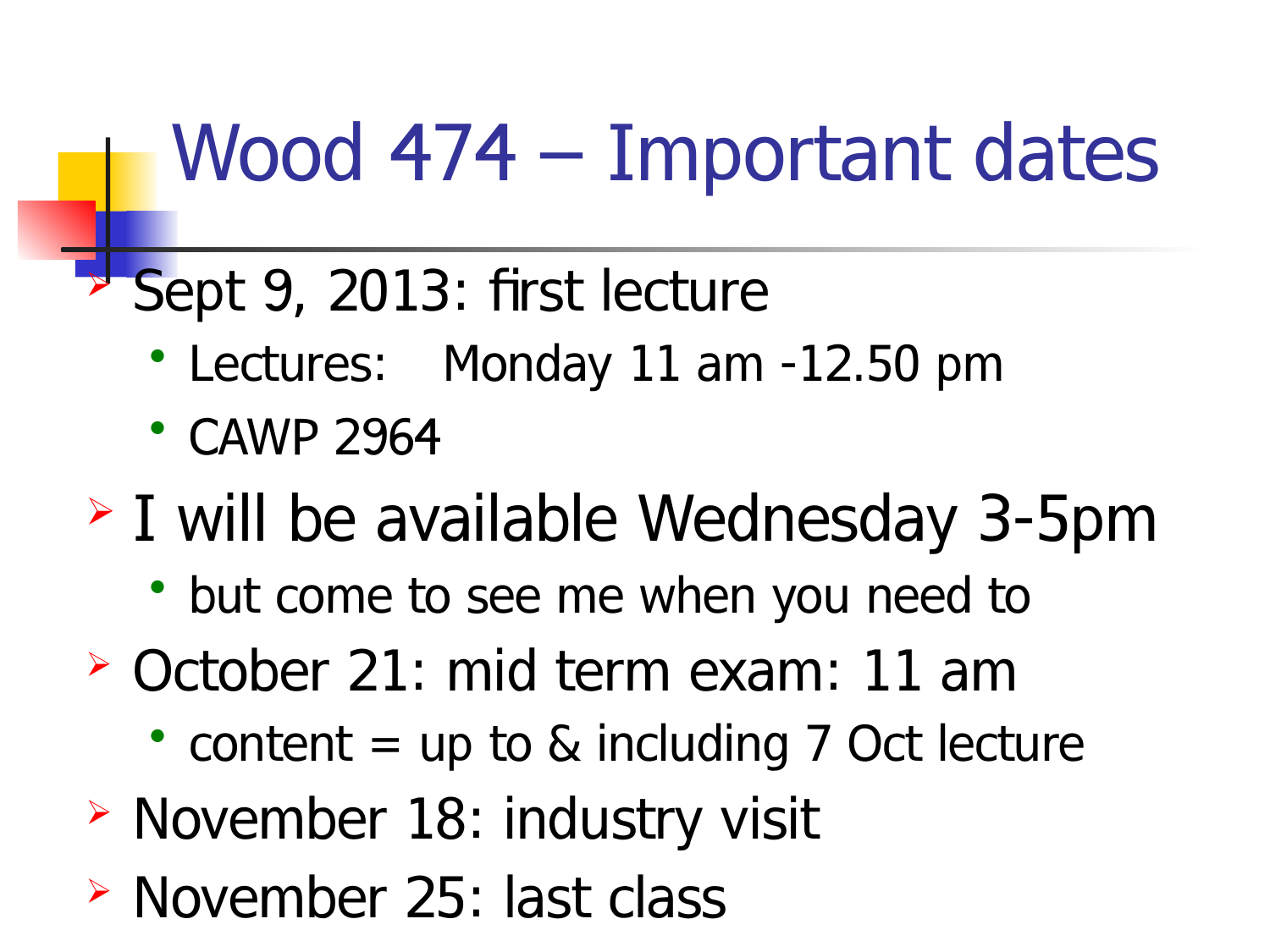

# Wood 474 – Important dates
Sept 9, 2013: first lecture
Lectures:  	Monday 11 am -12.50 pm
CAWP 2964
I will be available Wednesday 3-5pm
but come to see me when you need to
October 21: mid term exam: 11 am
content = up to & including 7 Oct lecture
November 18: industry visit
November 25: last class